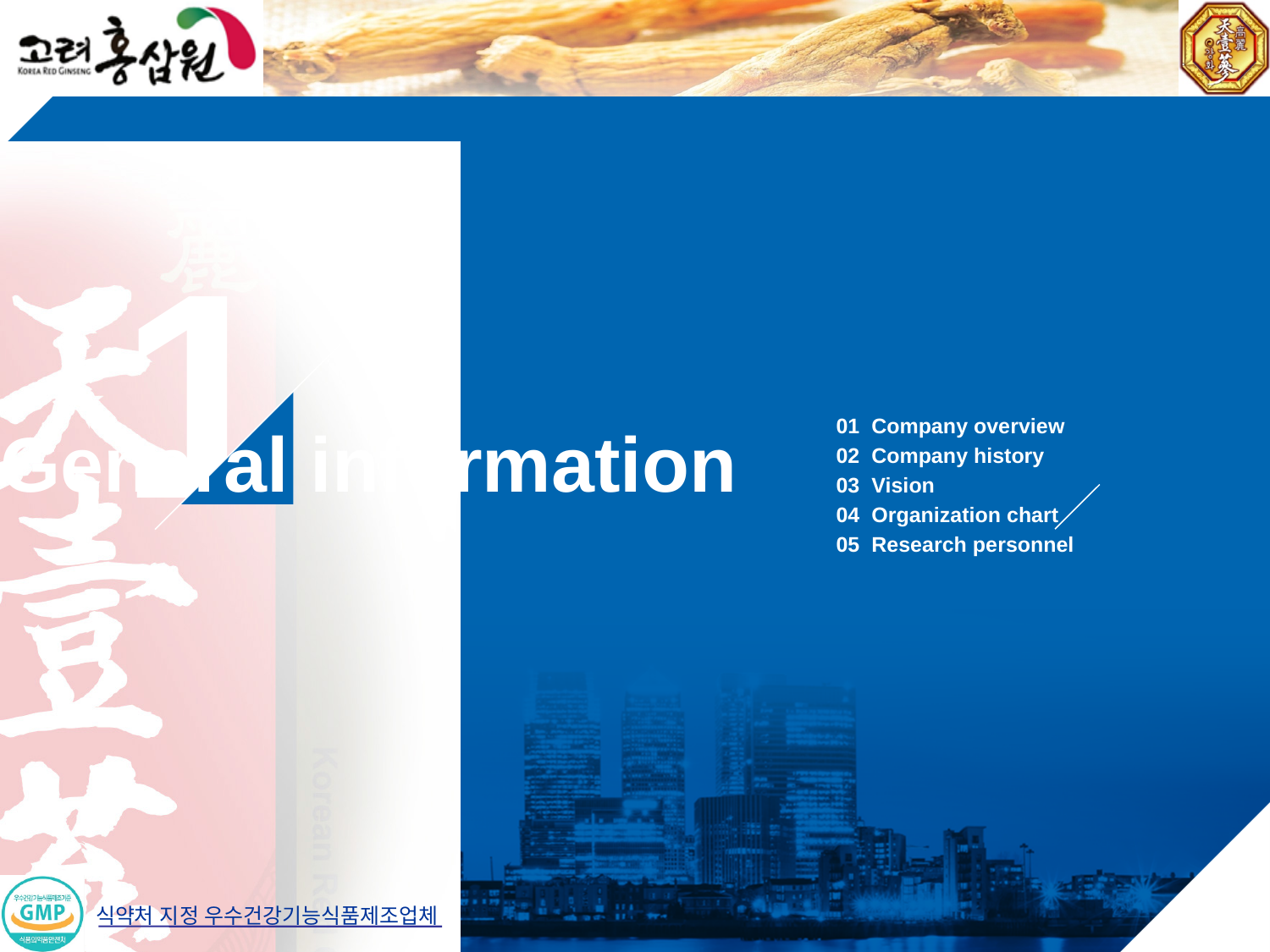

1

General information

01  Company overview
02  Company history
03  Vision
04  Organization chart
05  Research personnel